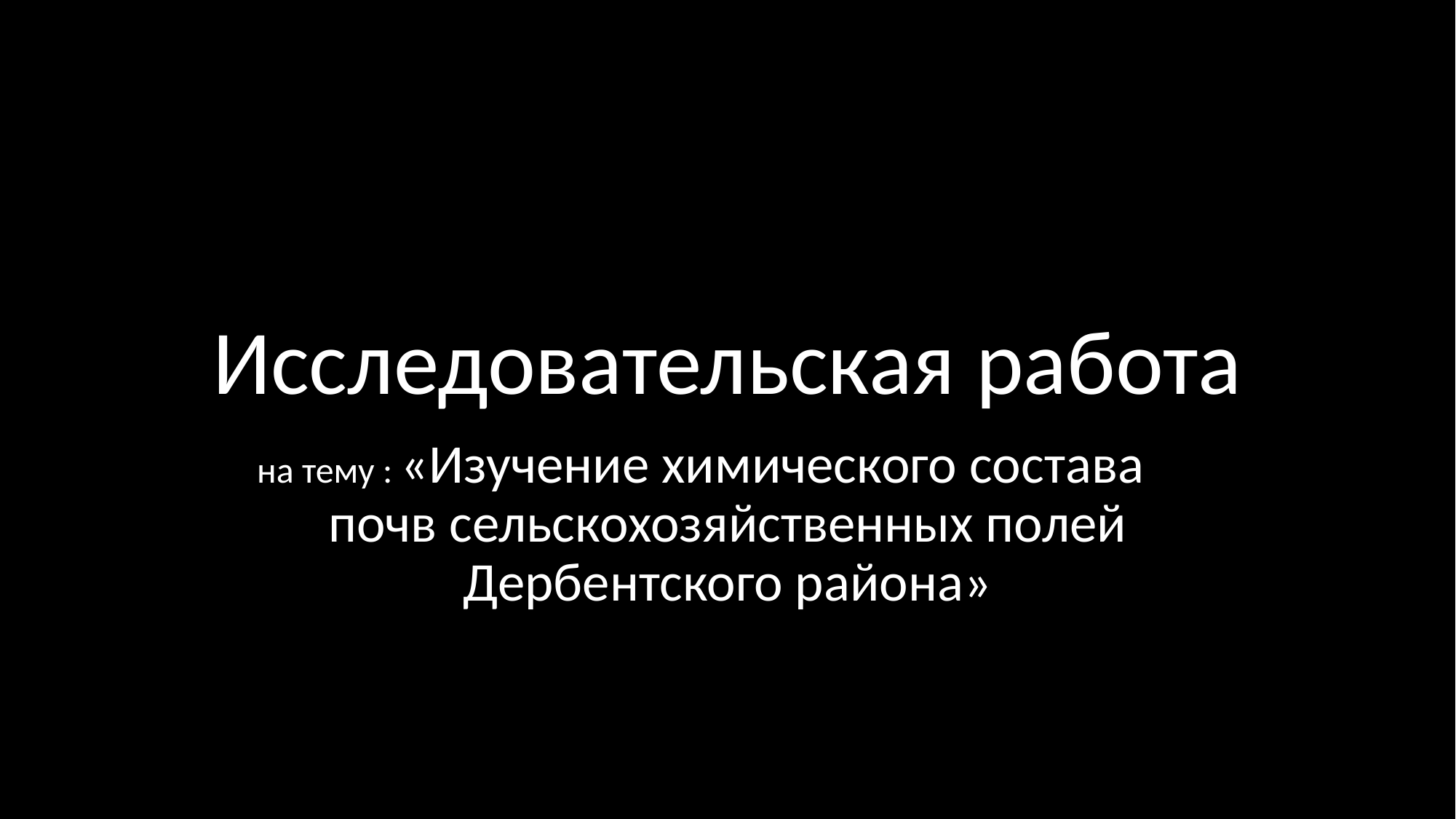

# Исследовательская работа
 на тему : «Изучение химического состава      почв сельскохозяйственных полей Дербентского района»